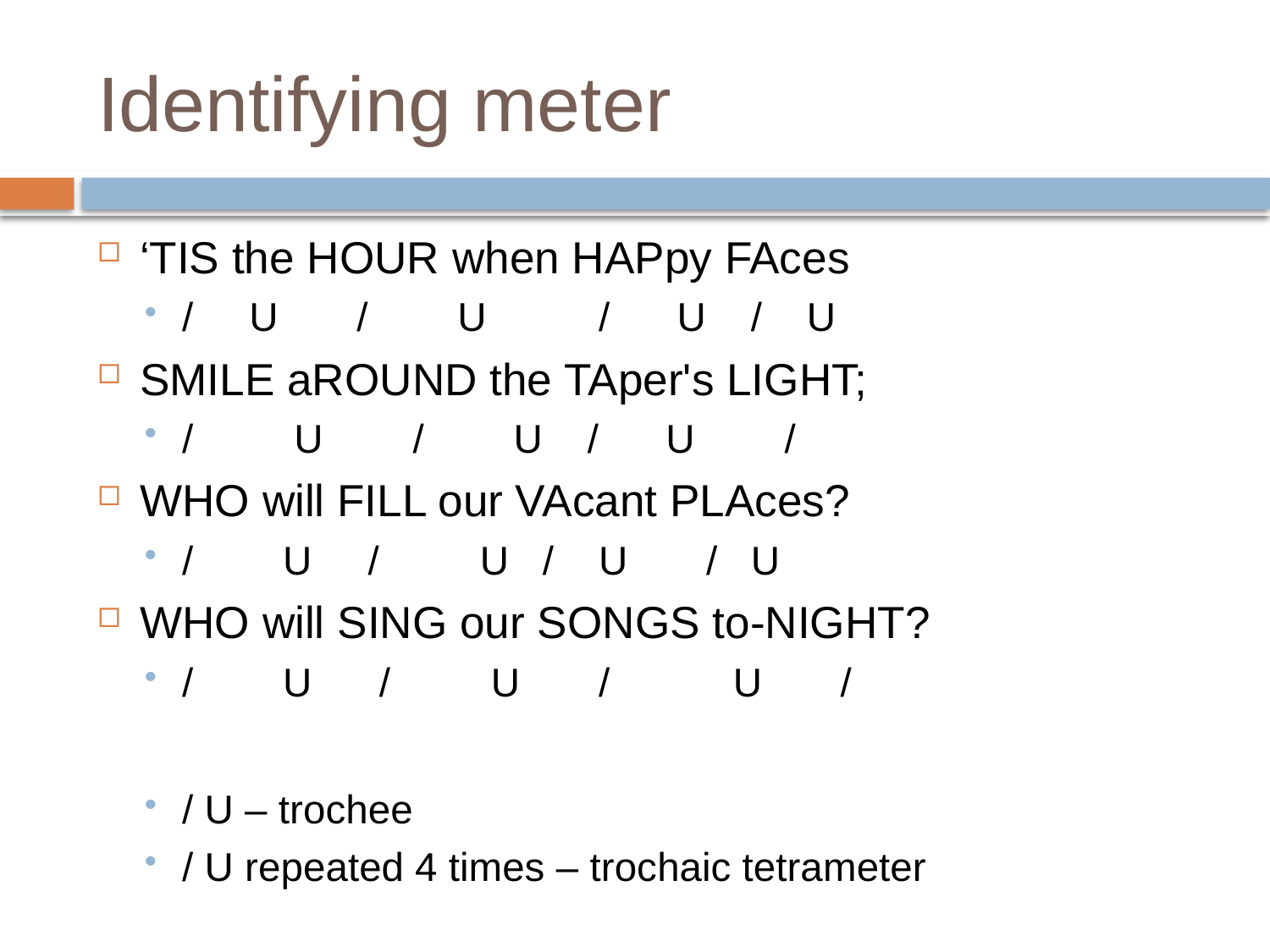

# Identifying meter
‘TIS the HOUR when HAPpy FAces
/     U       /        U          /      U    /    U
SMILE aROUND the TAper's LIGHT;
/         U        /        U    /      U        /
WHO will FILL our VAcant PLAces?
/        U     /         U   /    U       /   U
WHO will SING our SONGS to-NIGHT?
/        U      /         U       /           U       /

/ U – trochee
/ U repeated 4 times – trochaic tetrameter